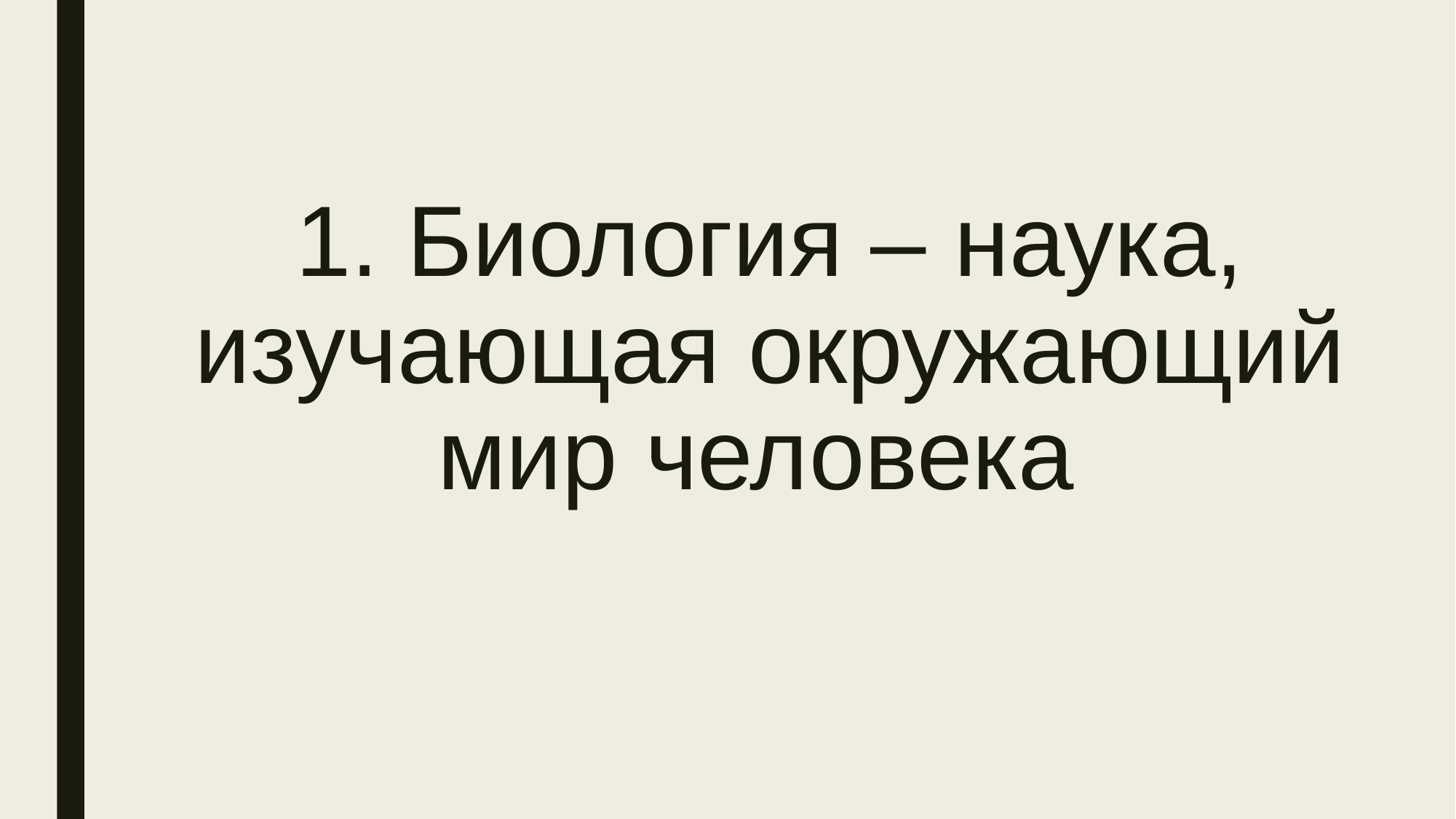

# 1. Биология – наука, изучающая окружающий мир человека